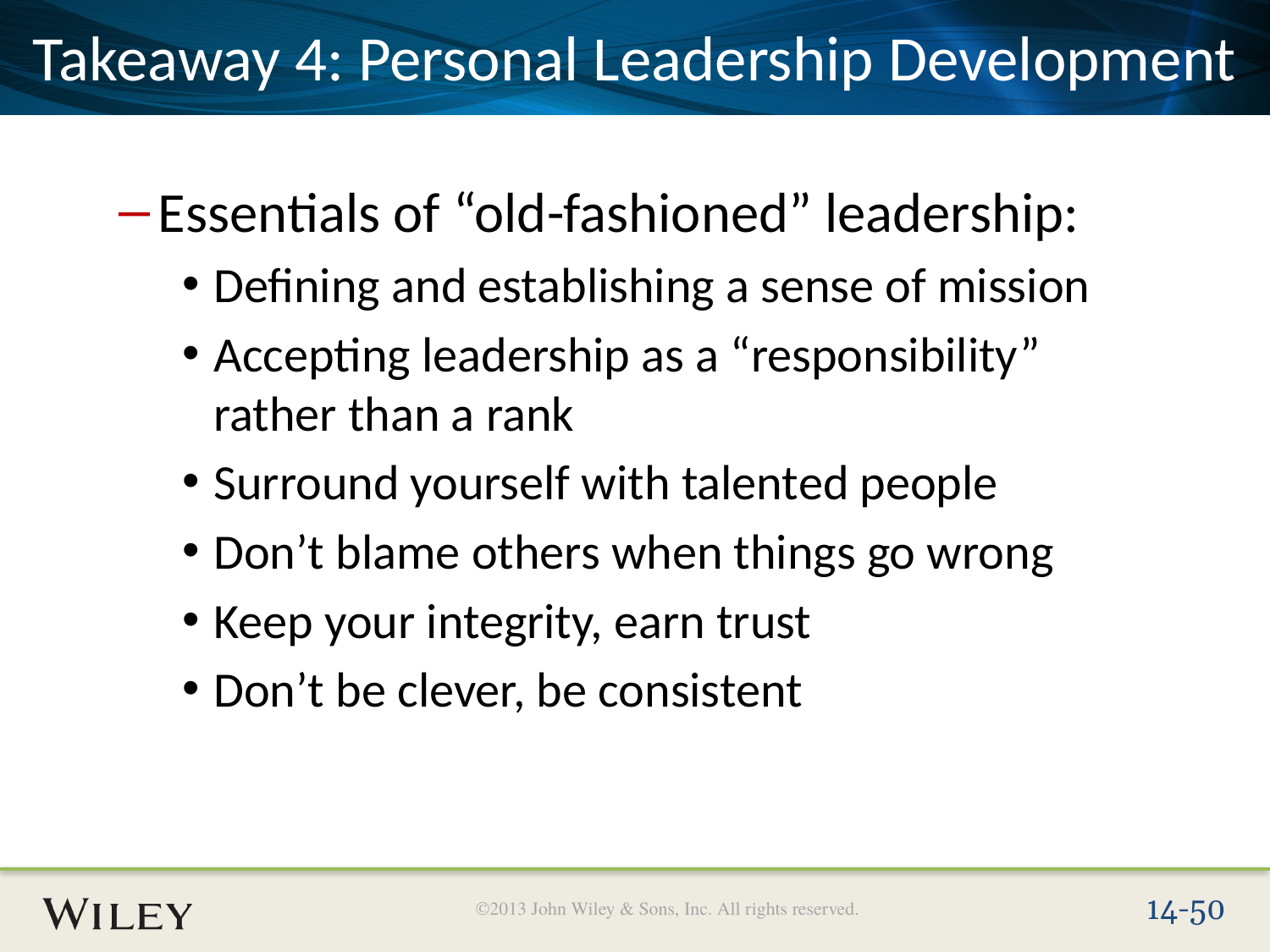

# Takeaway 4: Personal Leadership Development
Essentials of “old-fashioned” leadership:
Defining and establishing a sense of mission
Accepting leadership as a “responsibility” rather than a rank
Surround yourself with talented people
Don’t blame others when things go wrong
Keep your integrity, earn trust
Don’t be clever, be consistent